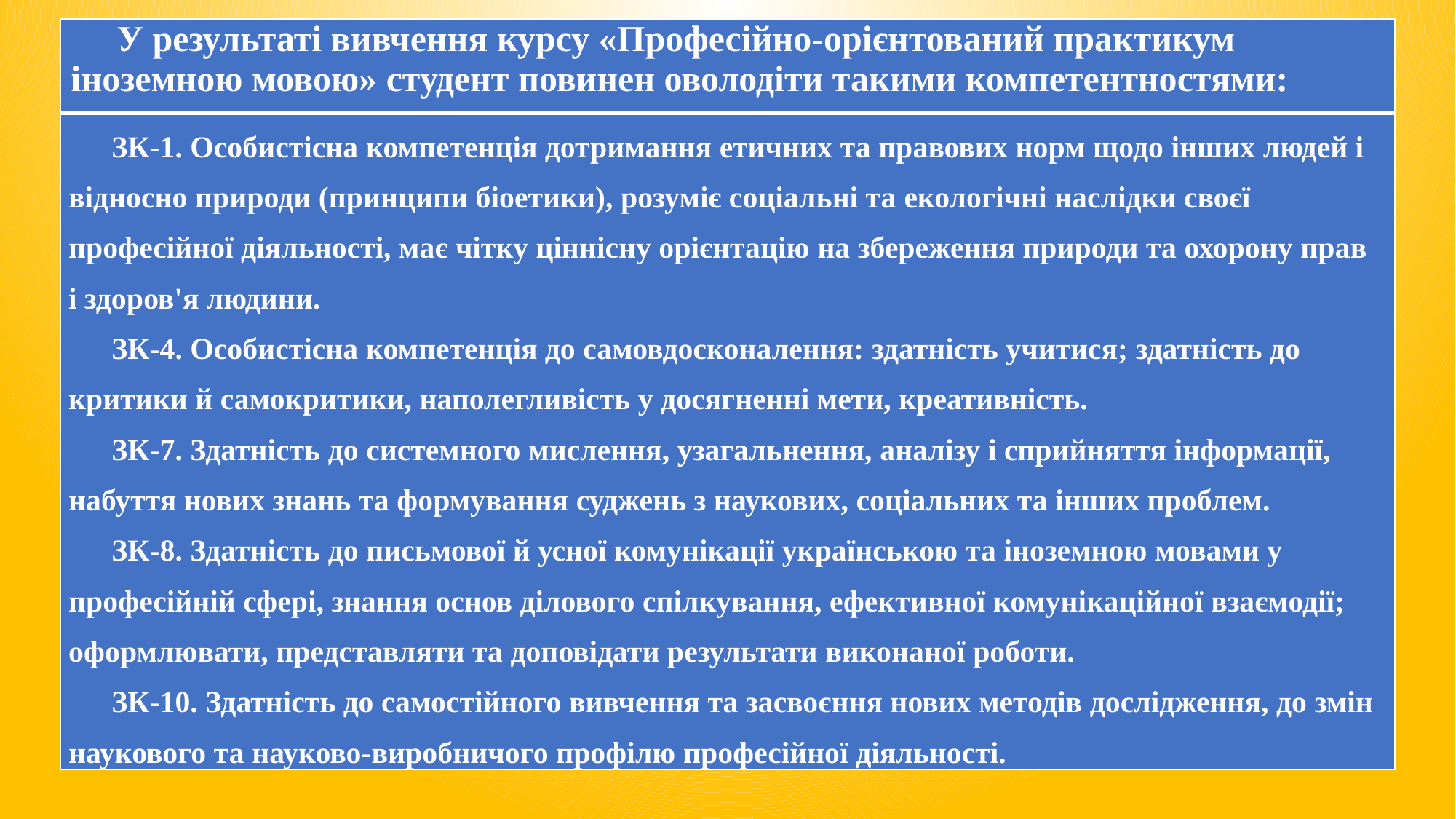

| У результаті вивчення курсу «Професійно-орієнтований практикум іноземною мовою» студент повинен оволодіти такими компетентностями: |
| --- |
| ЗК-1. Особистісна компетенція дотримання етичних та правових норм щодо інших людей і відносно природи (принципи біоетики), розуміє соціальні та екологічні наслідки своєї професійної діяльності, має чітку ціннісну орієнтацію на збереження природи та охорону прав і здоров'я людини. ЗК-4. Особистісна компетенція до самовдосконалення: здатність учитися; здатність до критики й самокритики, наполегливість у досягненні мети, креативність. ЗК-7. Здатність до системного мислення, узагальнення, аналізу і сприйняття інформації, набуття нових знань та формування суджень з наукових, соціальних та інших проблем. ЗК-8. Здатність до письмової й усної комунікації українською та іноземною мовами у професійній сфері, знання основ ділового спілкування, ефективної комунікаційної взаємодії; оформлювати, представляти та доповідати результати виконаної роботи. ЗК-10. Здатність до самостійного вивчення та засвоєння нових методів дослідження, до змін наукового та науково-виробничого профілю професійної діяльності. |